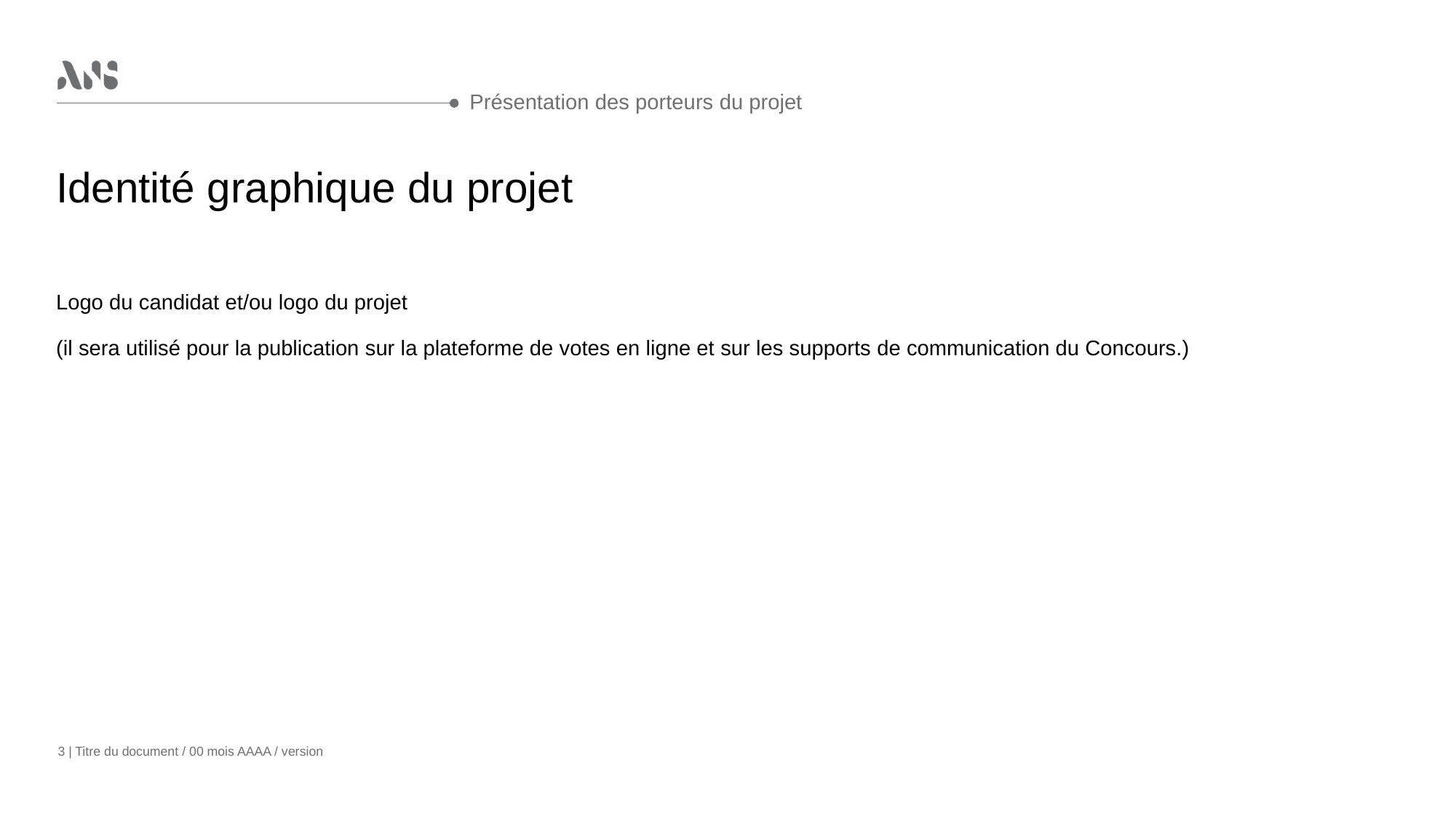

Présentation des porteurs du projet
# Identité graphique du projet
Logo du candidat et/ou logo du projet
(il sera utilisé pour la publication sur la plateforme de votes en ligne et sur les supports de communication du Concours.)